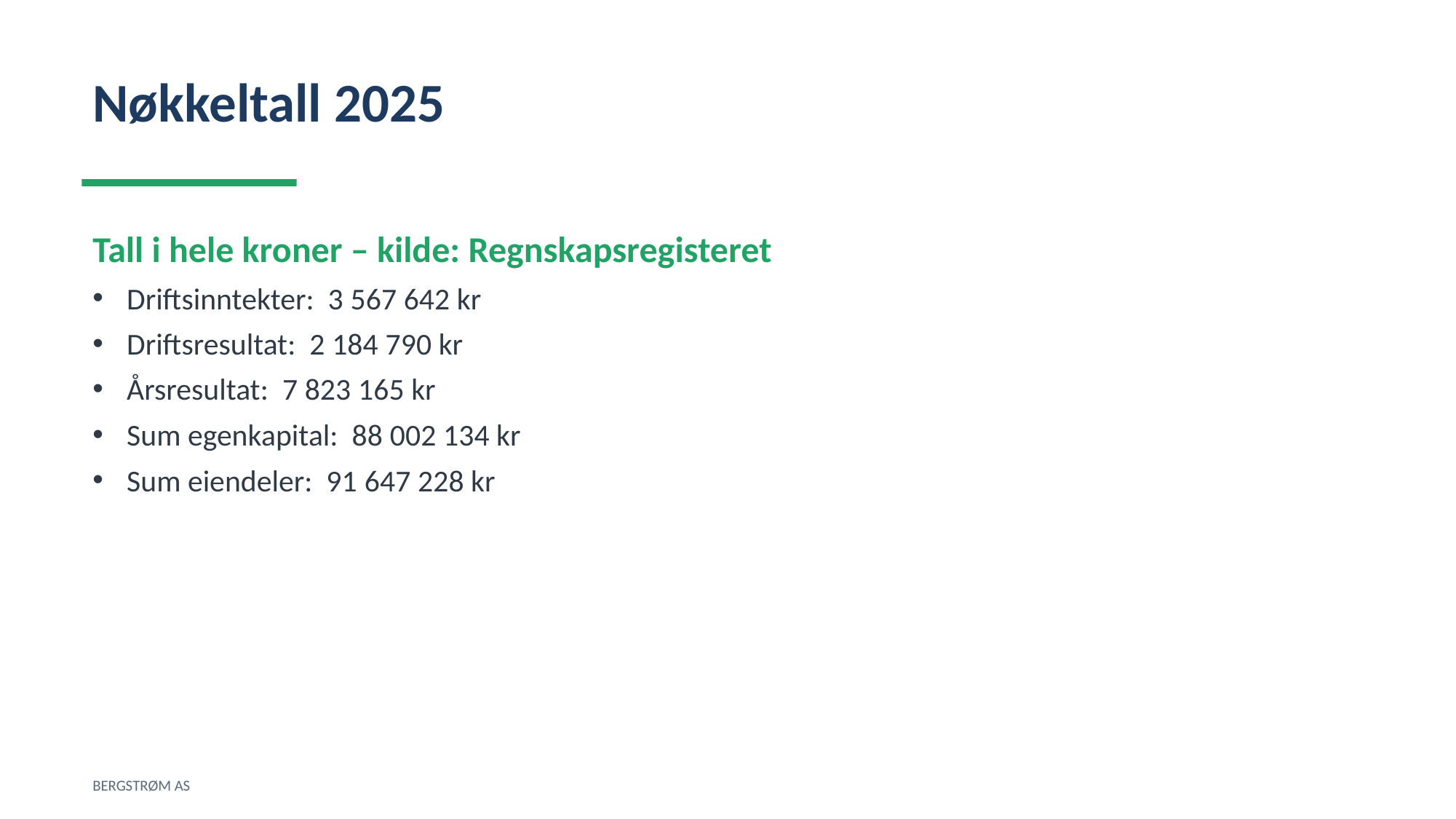

Nøkkeltall 2025

Tall i hele kroner – kilde: Regnskapsregisteret
Driftsinntekter:  3 567 642 kr
Driftsresultat:  2 184 790 kr
Årsresultat:  7 823 165 kr
Sum egenkapital:  88 002 134 kr
Sum eiendeler:  91 647 228 kr
BERGSTRØM AS